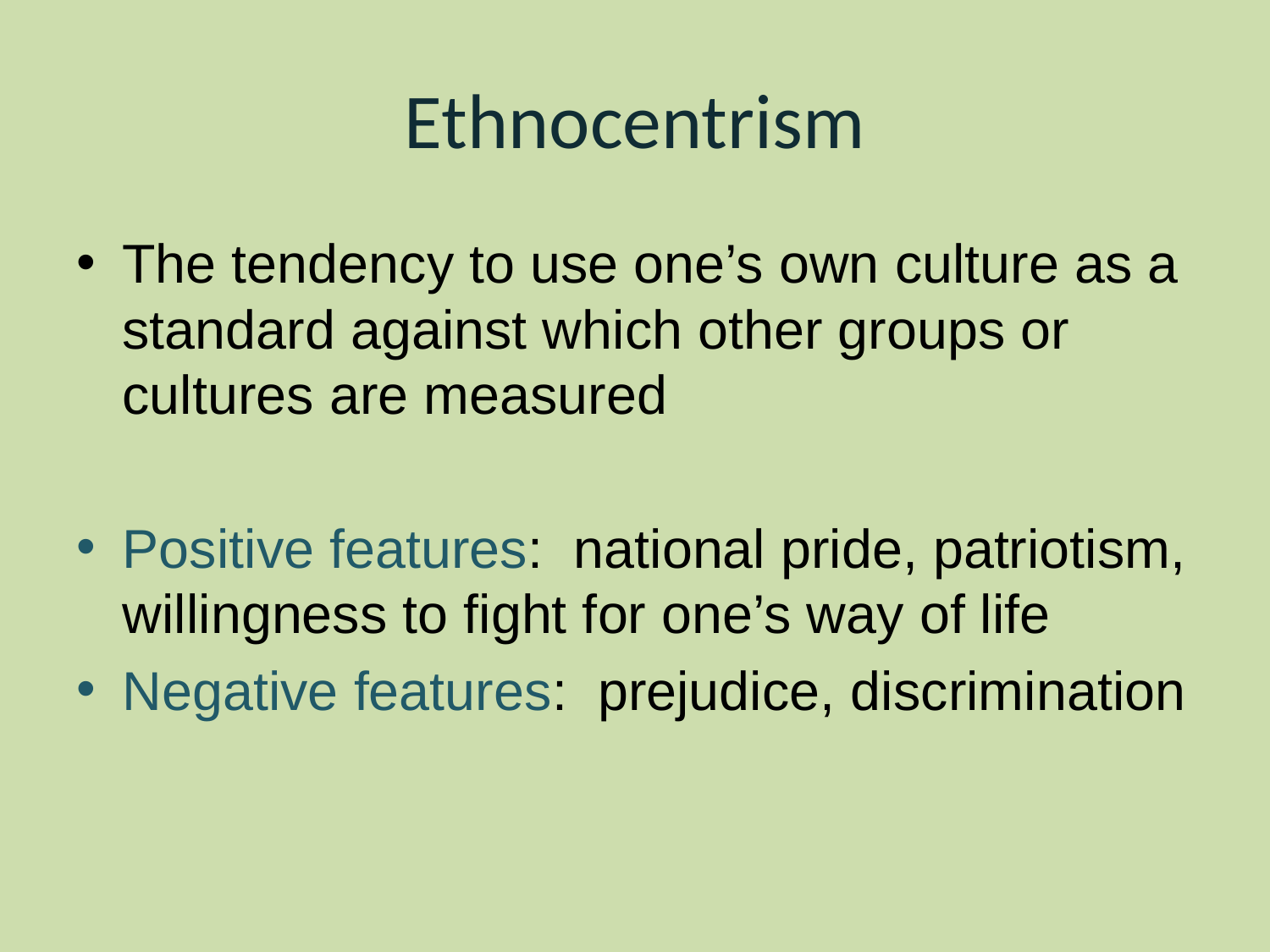

# Ethnocentrism
The tendency to use one’s own culture as a standard against which other groups or cultures are measured

Positive features:  national pride, patriotism, willingness to fight for one’s way of life
Negative features:  prejudice, discrimination